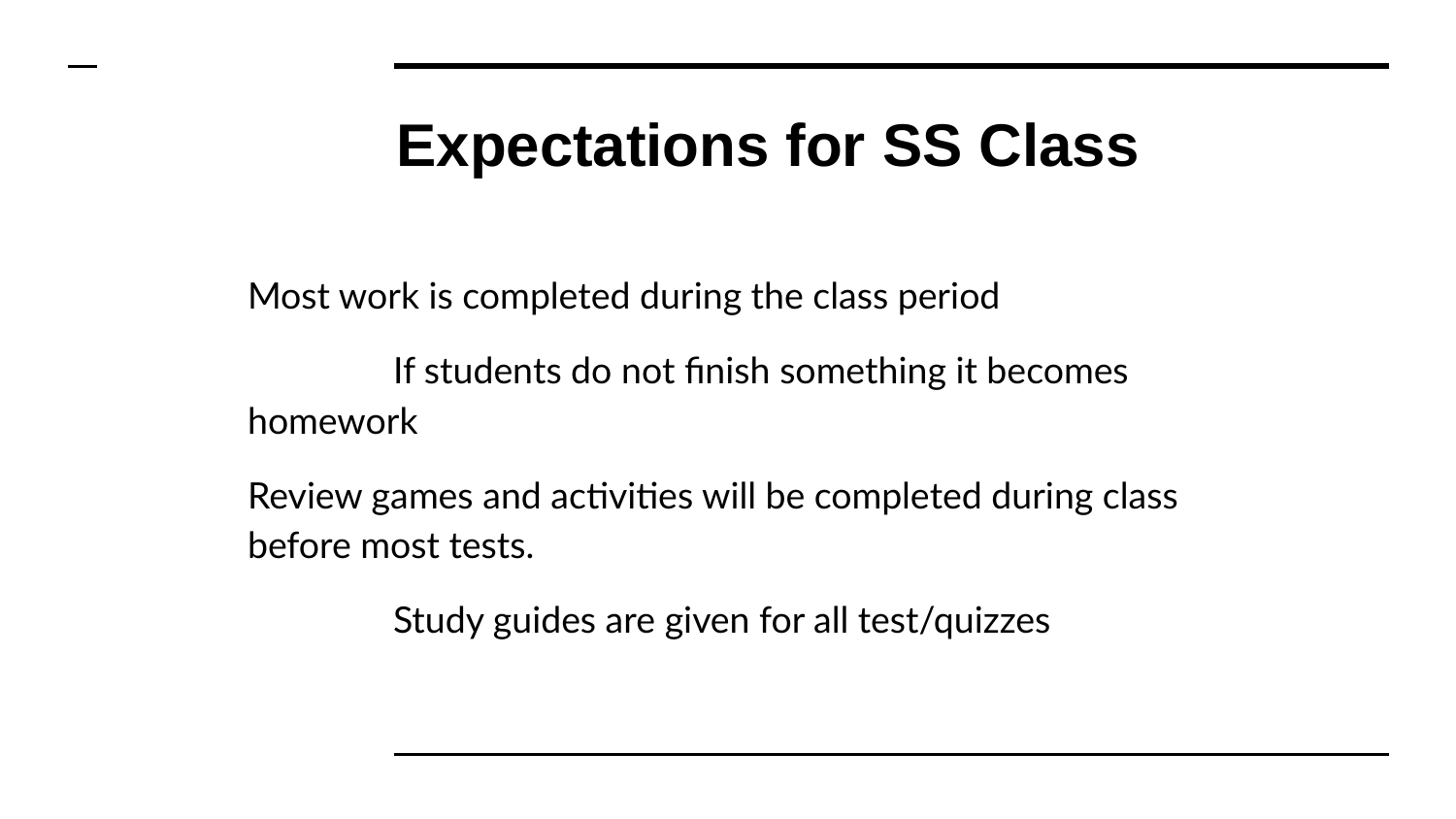

# Expectations for SS Class
Most work is completed during the class period
	If students do not finish something it becomes homework
Review games and activities will be completed during class before most tests.
	Study guides are given for all test/quizzes